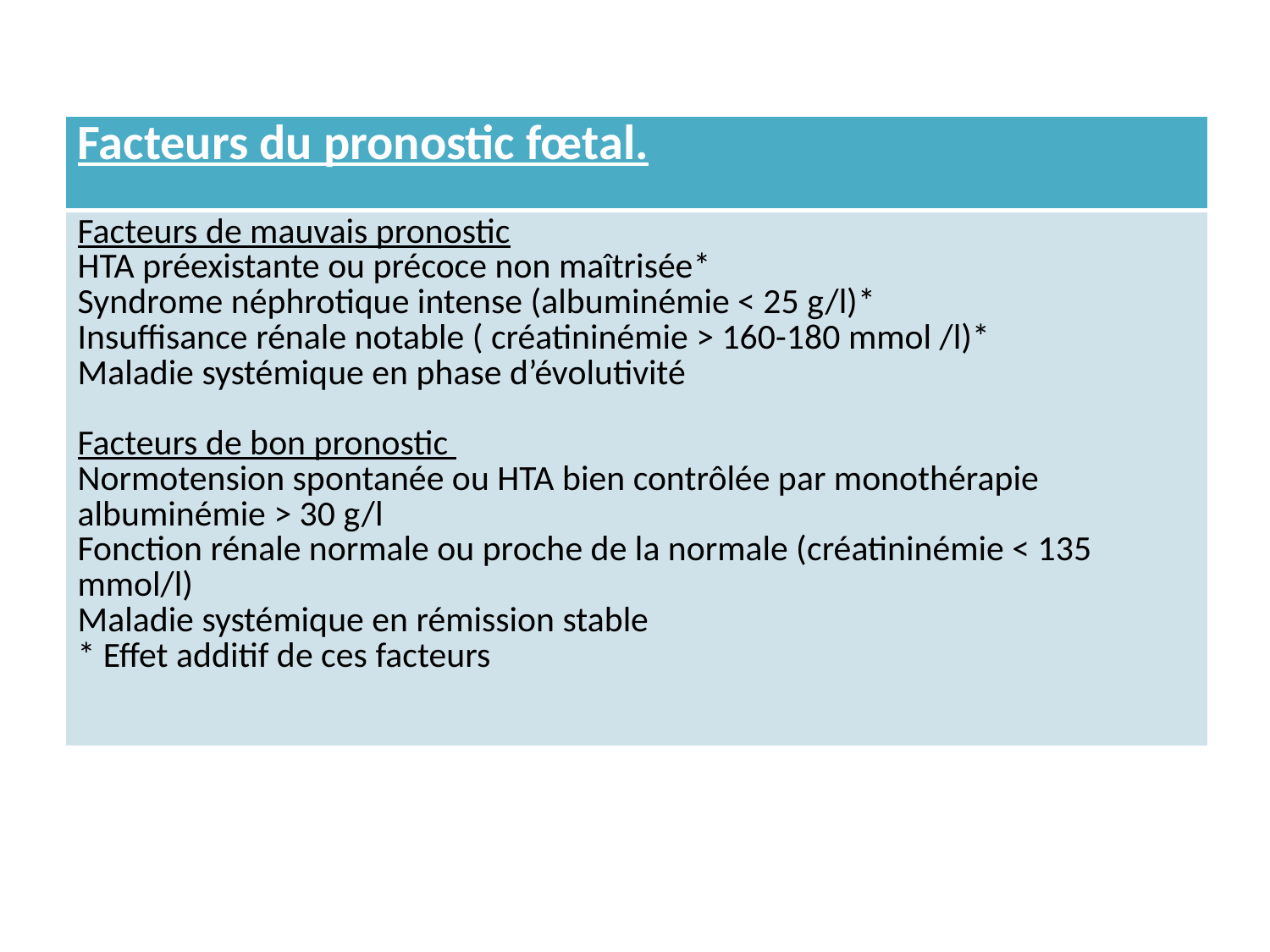

| Facteurs du pronostic fœtal. |
| --- |
| Facteurs de mauvais pronostic HTA préexistante ou précoce non maîtrisée\* Syndrome néphrotique intense (albuminémie < 25 g/l)\* Insuffisance rénale notable ( créatininémie > 160-180 mmol /l)\* Maladie systémique en phase d’évolutivité Facteurs de bon pronostic Normotension spontanée ou HTA bien contrôlée par monothérapie albuminémie > 30 g/l Fonction rénale normale ou proche de la normale (créatininémie < 135 mmol/l) Maladie systémique en rémission stable \* Effet additif de ces facteurs |